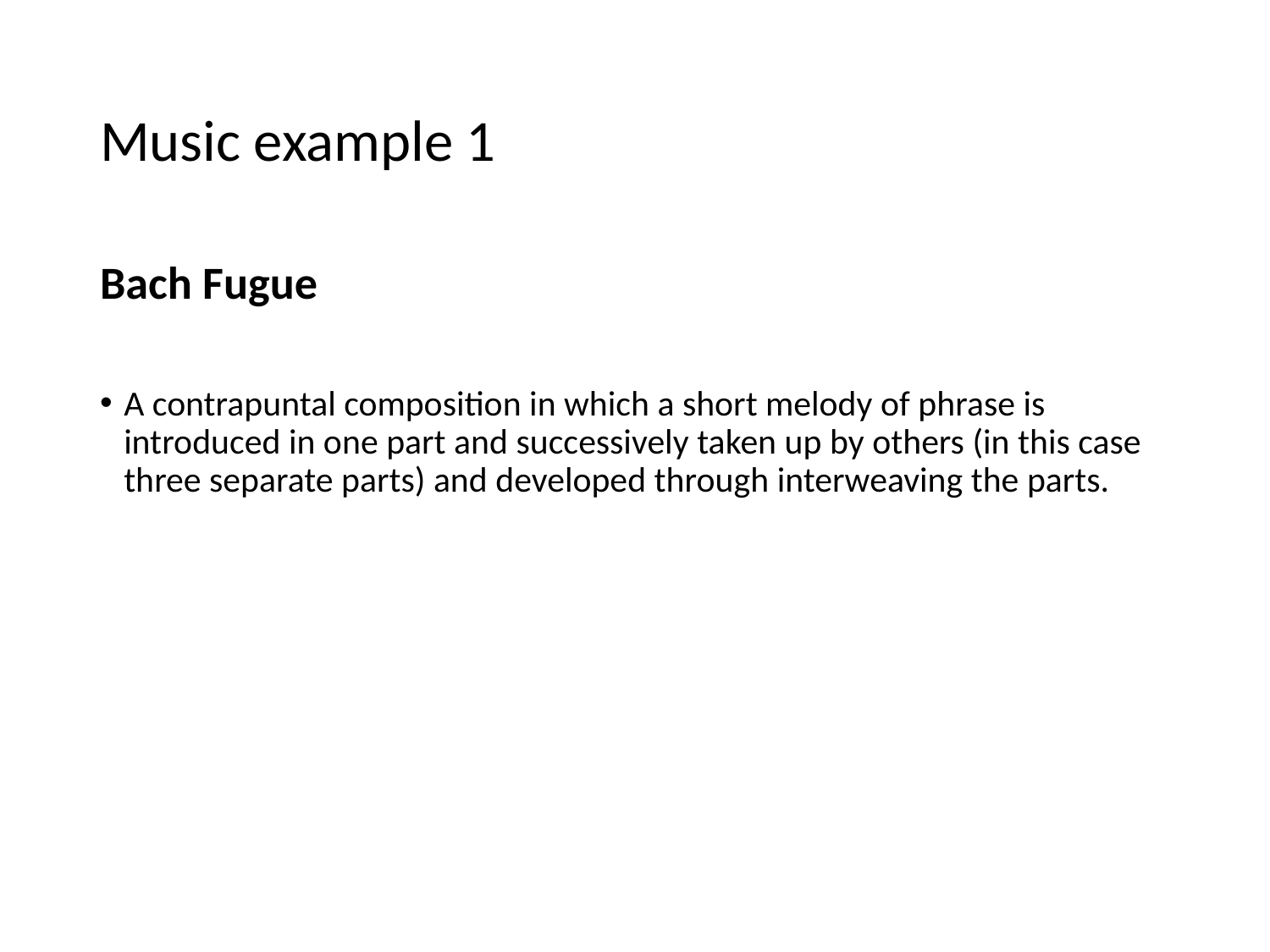

# Music example 1
Bach Fugue

A contrapuntal composition in which a short melody of phrase is introduced in one part and successively taken up by others (in this case three separate parts) and developed through interweaving the parts.